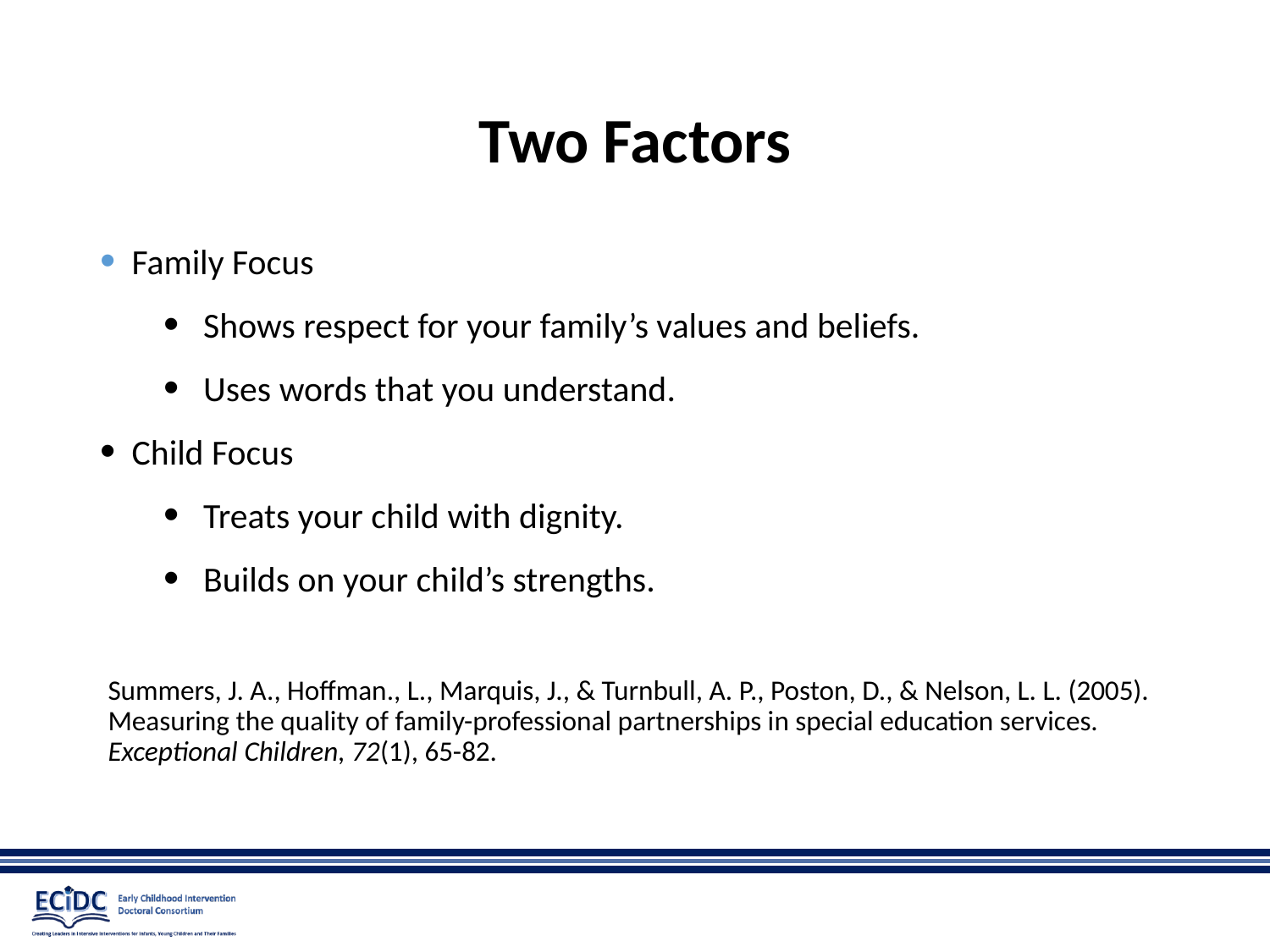

# Two Factors
Family Focus
 Shows respect for your family’s values and beliefs.
 Uses words that you understand.
Child Focus
 Treats your child with dignity.
 Builds on your child’s strengths.

Summers, J. A., Hoffman., L., Marquis, J., & Turnbull, A. P., Poston, D., & Nelson, L. L. (2005). Measuring the quality of family-professional partnerships in special education services. Exceptional Children, 72(1), 65-82.